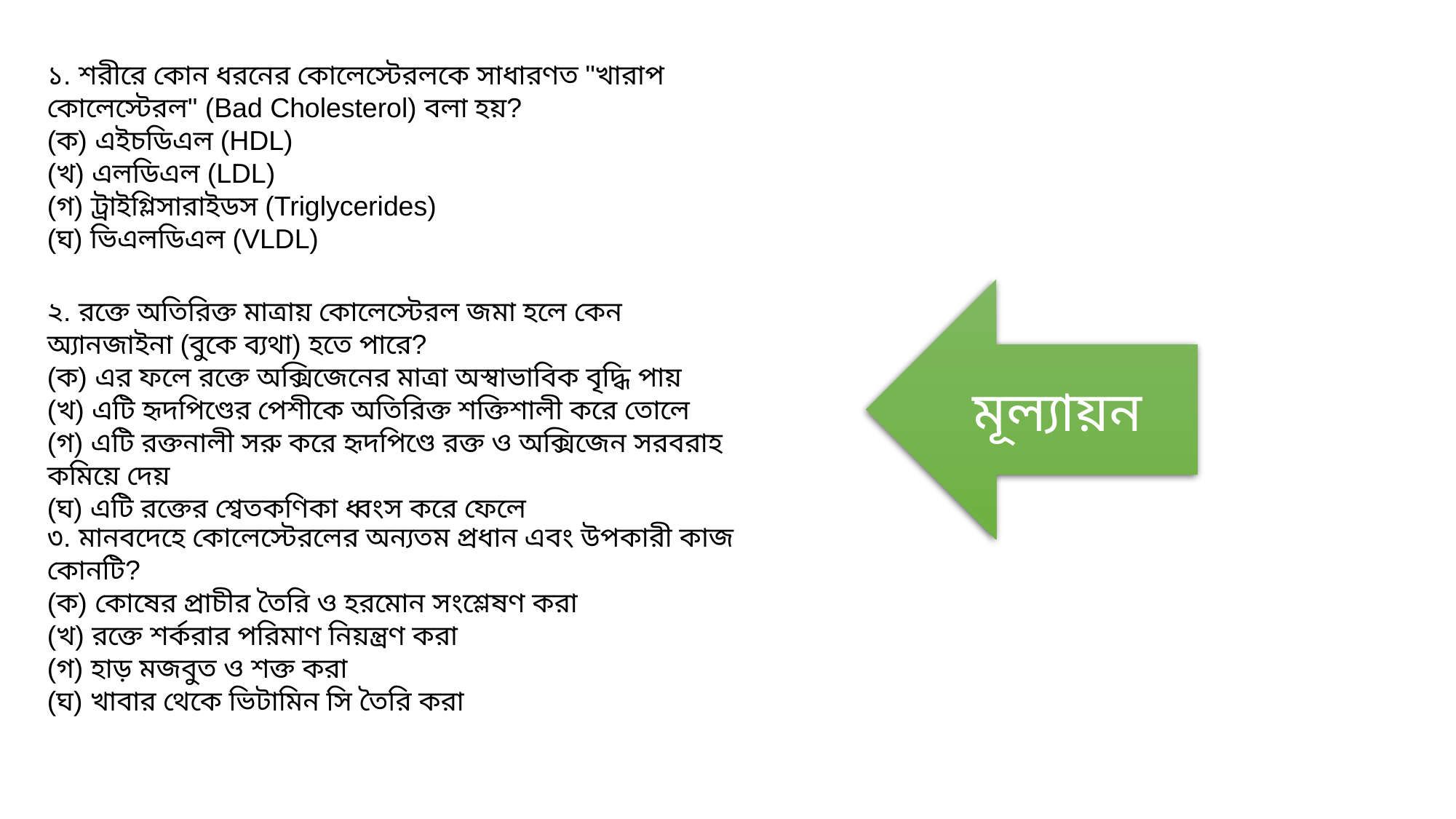

১. শরীরে কোন ধরনের কোলেস্টেরলকে সাধারণত "খারাপ কোলেস্টেরল" (Bad Cholesterol) বলা হয়?
(ক) এইচডিএল (HDL)
(খ) এলডিএল (LDL)
(গ) ট্রাইগ্লিসারাইডস (Triglycerides)
(ঘ) ভিএলডিএল (VLDL)
মূল্যায়ন
২. রক্তে অতিরিক্ত মাত্রায় কোলেস্টেরল জমা হলে কেন অ্যানজাইনা (বুকে ব্যথা) হতে পারে?
(ক) এর ফলে রক্তে অক্সিজেনের মাত্রা অস্বাভাবিক বৃদ্ধি পায়
(খ) এটি হৃদপিণ্ডের পেশীকে অতিরিক্ত শক্তিশালী করে তোলে
(গ) এটি রক্তনালী সরু করে হৃদপিণ্ডে রক্ত ও অক্সিজেন সরবরাহ কমিয়ে দেয়
(ঘ) এটি রক্তের শ্বেতকণিকা ধ্বংস করে ফেলে
৩. মানবদেহে কোলেস্টেরলের অন্যতম প্রধান এবং উপকারী কাজ কোনটি?
(ক) কোষের প্রাচীর তৈরি ও হরমোন সংশ্লেষণ করা
(খ) রক্তে শর্করার পরিমাণ নিয়ন্ত্রণ করা
(গ) হাড় মজবুত ও শক্ত করা
(ঘ) খাবার থেকে ভিটামিন সি তৈরি করা